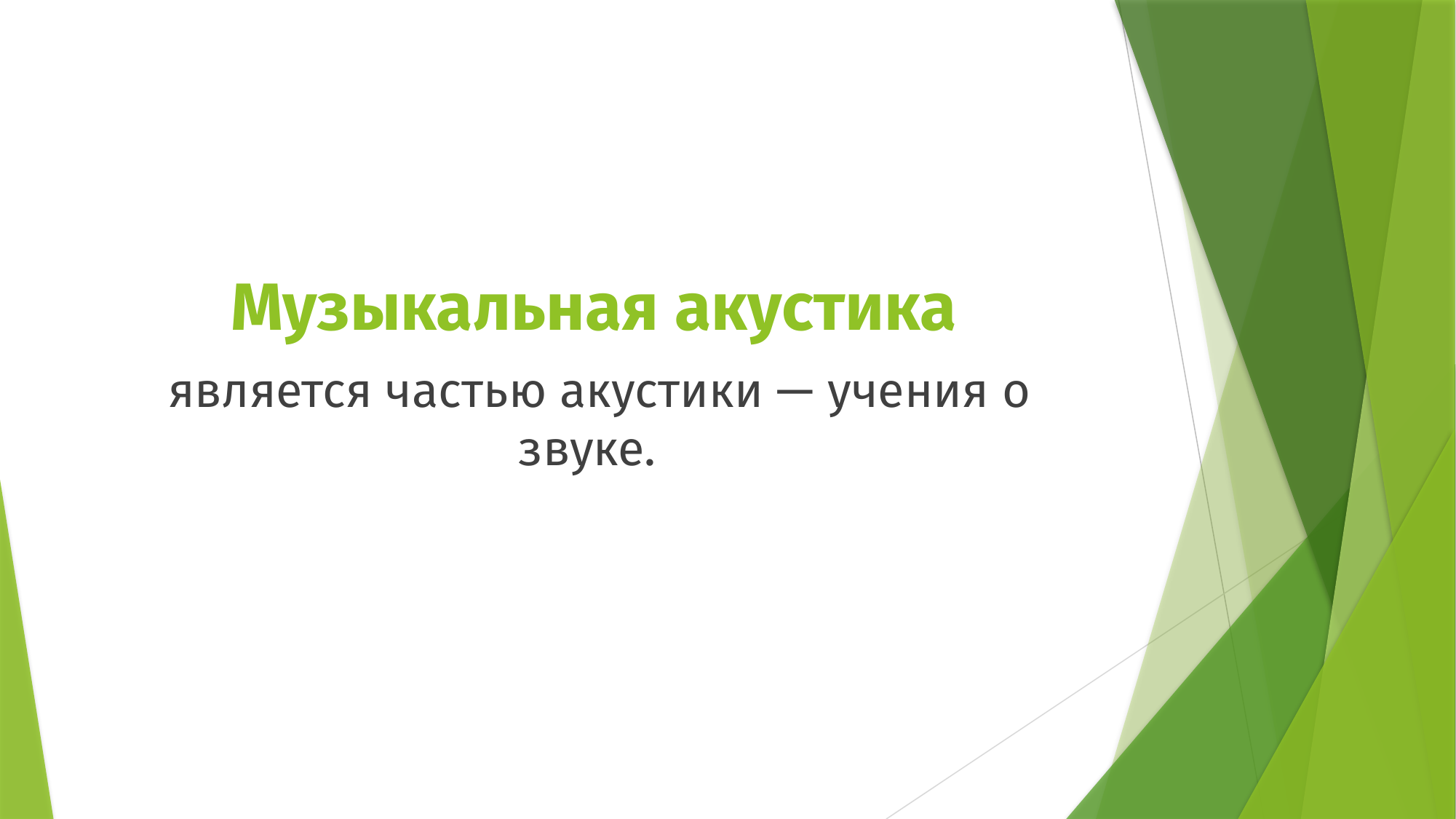

#
Музыкальная акустика
 является частью акустики — учения о звуке.